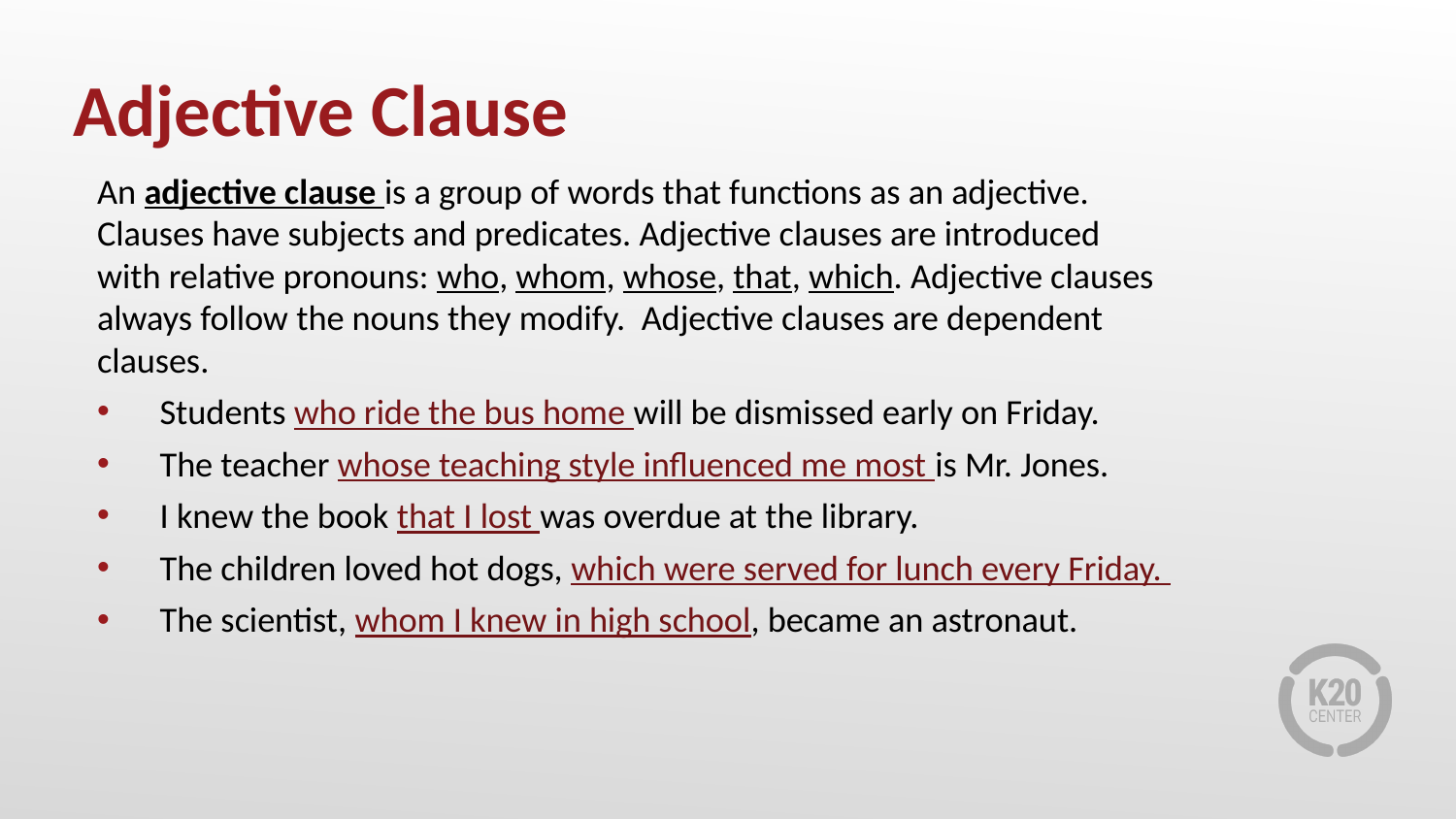

# Adjective Clause
An adjective clause is a group of words that functions as an adjective. Clauses have subjects and predicates. Adjective clauses are introduced with relative pronouns: who, whom, whose, that, which. Adjective clauses always follow the nouns they modify.  Adjective clauses are dependent clauses.
Students who ride the bus home will be dismissed early on Friday.
The teacher whose teaching style influenced me most is Mr. Jones.
I knew the book that I lost was overdue at the library.
The children loved hot dogs, which were served for lunch every Friday.
The scientist, whom I knew in high school, became an astronaut.